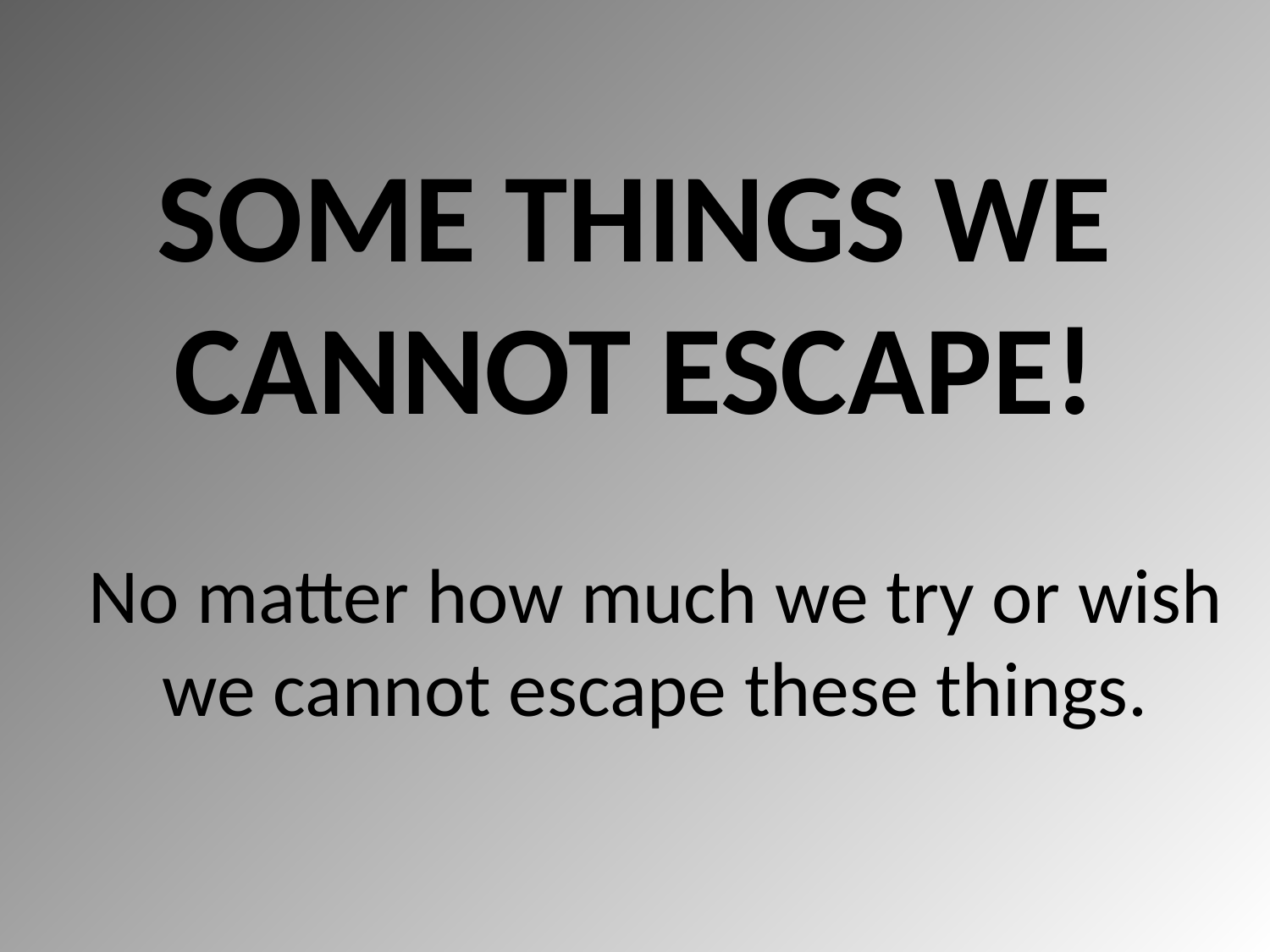

# SOME THINGS WE CANNOT ESCAPE!
No matter how much we try or wish we cannot escape these things.